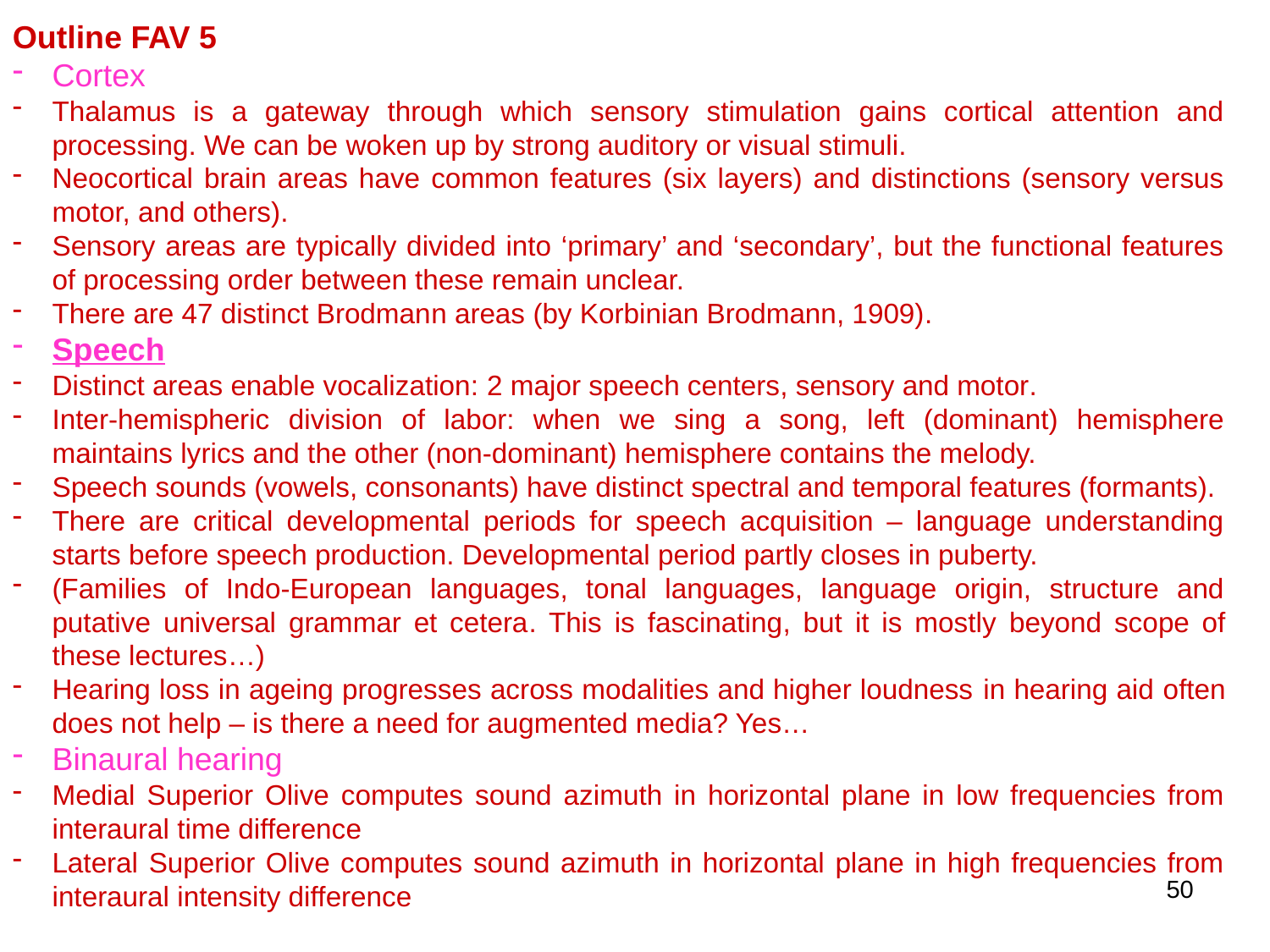

Outline FAV 5
Cortex
Thalamus is a gateway through which sensory stimulation gains cortical attention and processing. We can be woken up by strong auditory or visual stimuli.
Neocortical brain areas have common features (six layers) and distinctions (sensory versus motor, and others).
Sensory areas are typically divided into ‘primary’ and ‘secondary’, but the functional features of processing order between these remain unclear.
There are 47 distinct Brodmann areas (by Korbinian Brodmann, 1909).
Speech
Distinct areas enable vocalization: 2 major speech centers, sensory and motor.
Inter-hemispheric division of labor: when we sing a song, left (dominant) hemisphere maintains lyrics and the other (non-dominant) hemisphere contains the melody.
Speech sounds (vowels, consonants) have distinct spectral and temporal features (formants).
There are critical developmental periods for speech acquisition – language understanding starts before speech production. Developmental period partly closes in puberty.
(Families of Indo-European languages, tonal languages, language origin, structure and putative universal grammar et cetera. This is fascinating, but it is mostly beyond scope of these lectures…)
Hearing loss in ageing progresses across modalities and higher loudness in hearing aid often does not help – is there a need for augmented media? Yes…
Binaural hearing
Medial Superior Olive computes sound azimuth in horizontal plane in low frequencies from interaural time difference
Lateral Superior Olive computes sound azimuth in horizontal plane in high frequencies from interaural intensity difference

50